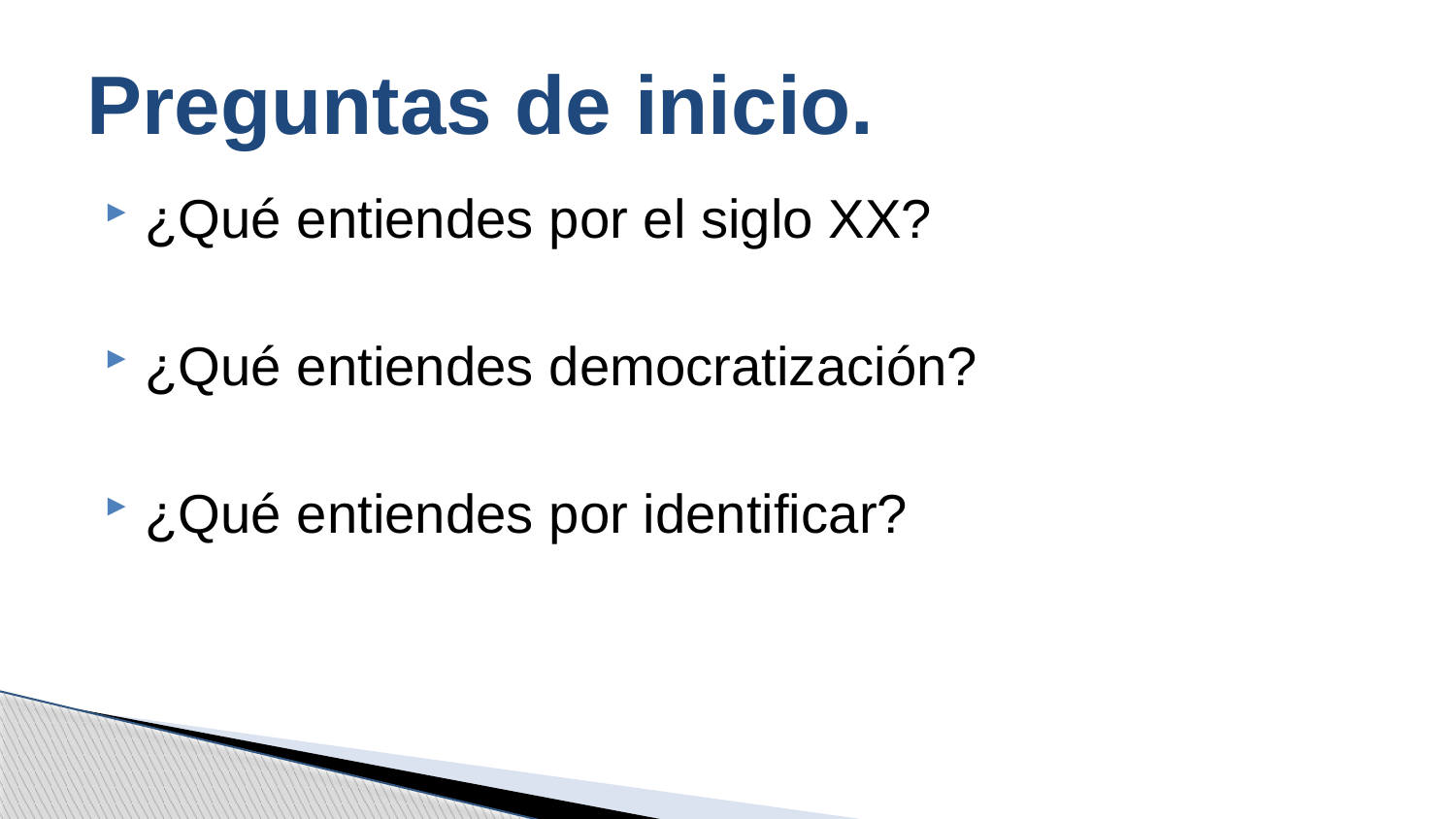

# Preguntas de inicio.
¿Qué entiendes por el siglo XX?

¿Qué entiendes democratización?

¿Qué entiendes por identificar?